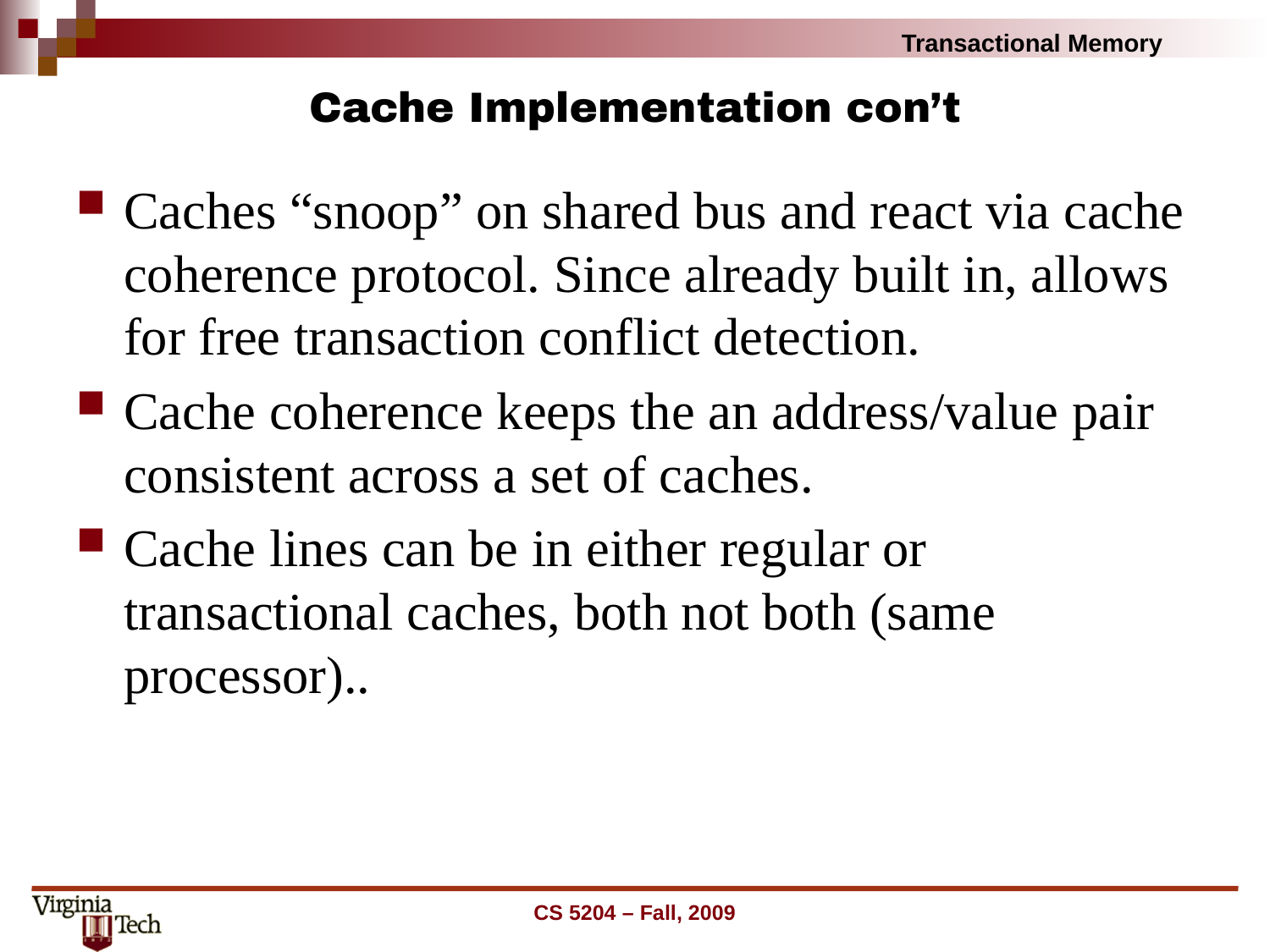

# Cache Implementation con’t
Caches “snoop” on shared bus and react via cache coherence protocol. Since already built in, allows for free transaction conflict detection.
Cache coherence keeps the an address/value pair consistent across a set of caches.
Cache lines can be in either regular or transactional caches, both not both (same processor)..

CS 5204 – Fall, 2009